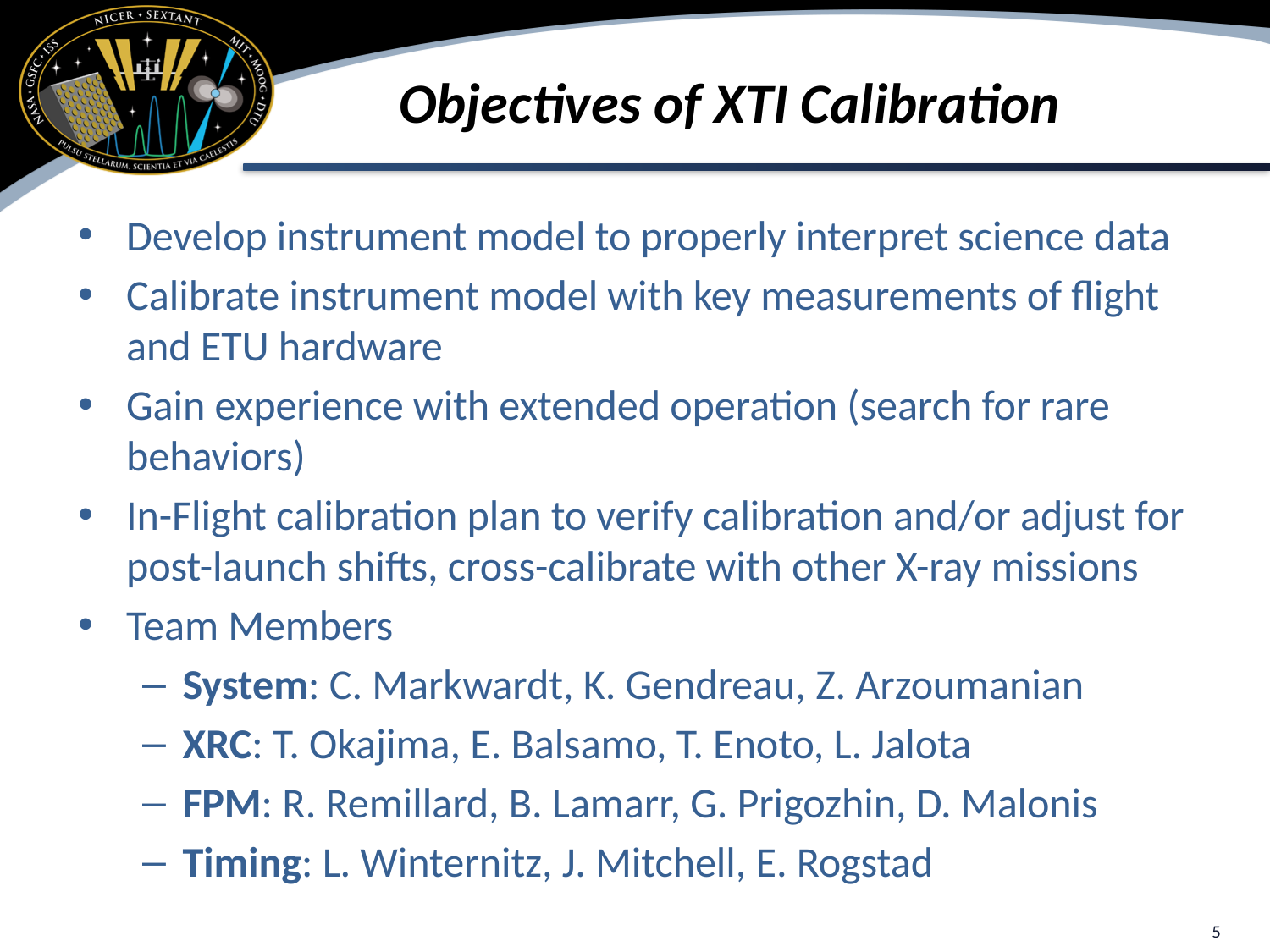

# Objectives of XTI Calibration
Develop instrument model to properly interpret science data
Calibrate instrument model with key measurements of flight and ETU hardware
Gain experience with extended operation (search for rare behaviors)
In-Flight calibration plan to verify calibration and/or adjust for post-launch shifts, cross-calibrate with other X-ray missions
Team Members
System: C. Markwardt, K. Gendreau, Z. Arzoumanian
XRC: T. Okajima, E. Balsamo, T. Enoto, L. Jalota
FPM: R. Remillard, B. Lamarr, G. Prigozhin, D. Malonis
Timing: L. Winternitz, J. Mitchell, E. Rogstad